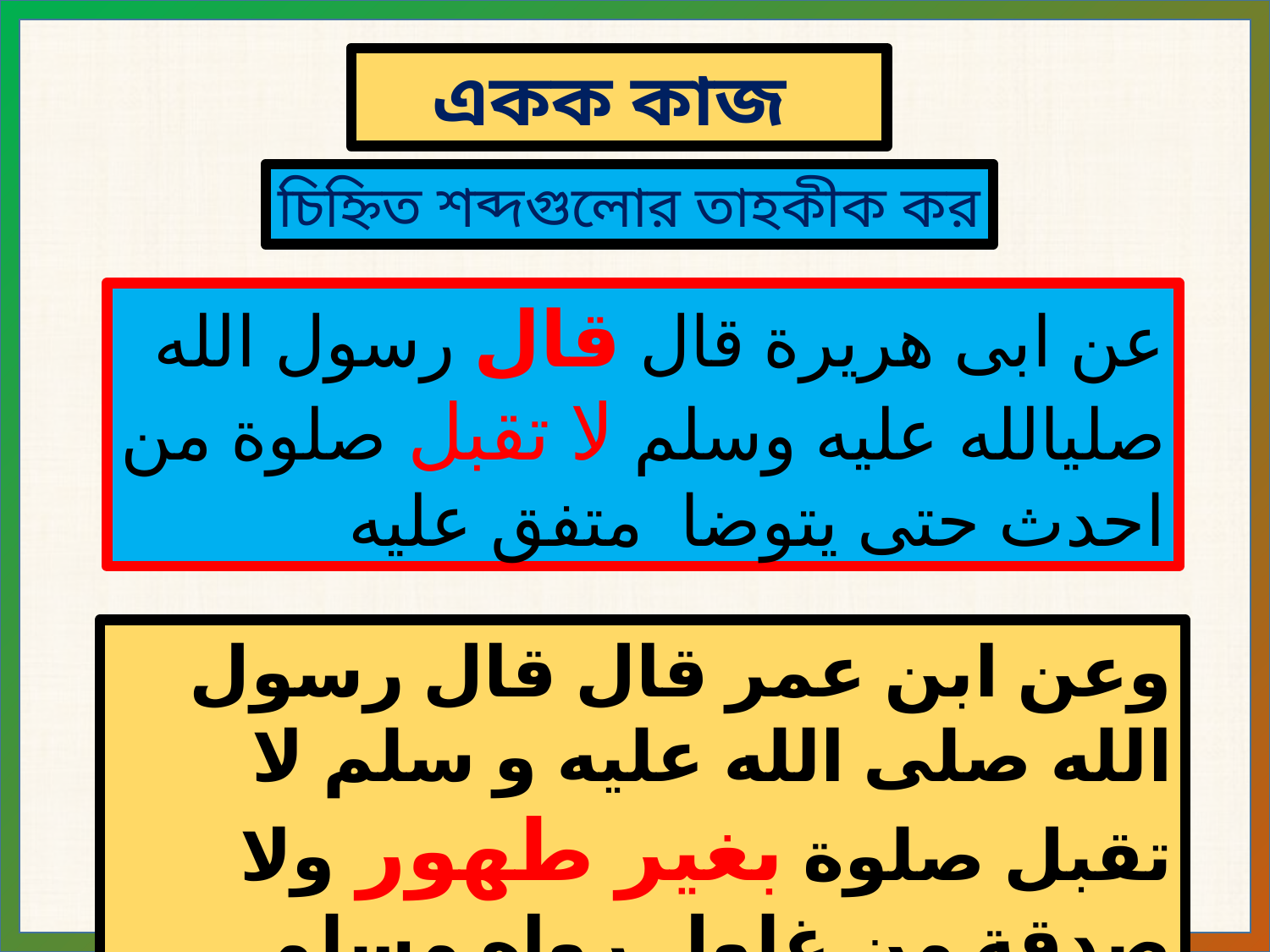

একক কাজ
চিহ্নিত শব্দগুলোর তাহকীক কর
عن ابی هریرة قال قال رسول الله صلیالله علیه وسلم لا تقبل صلوة من احدث حتی یتوضا  متفق علیه
وعن ابن عمر قال قال رسول الله صلی الله علیه و سلم لا تقبل صلوة بغیر طهور ولا صدقة من غلول رواه مسلم